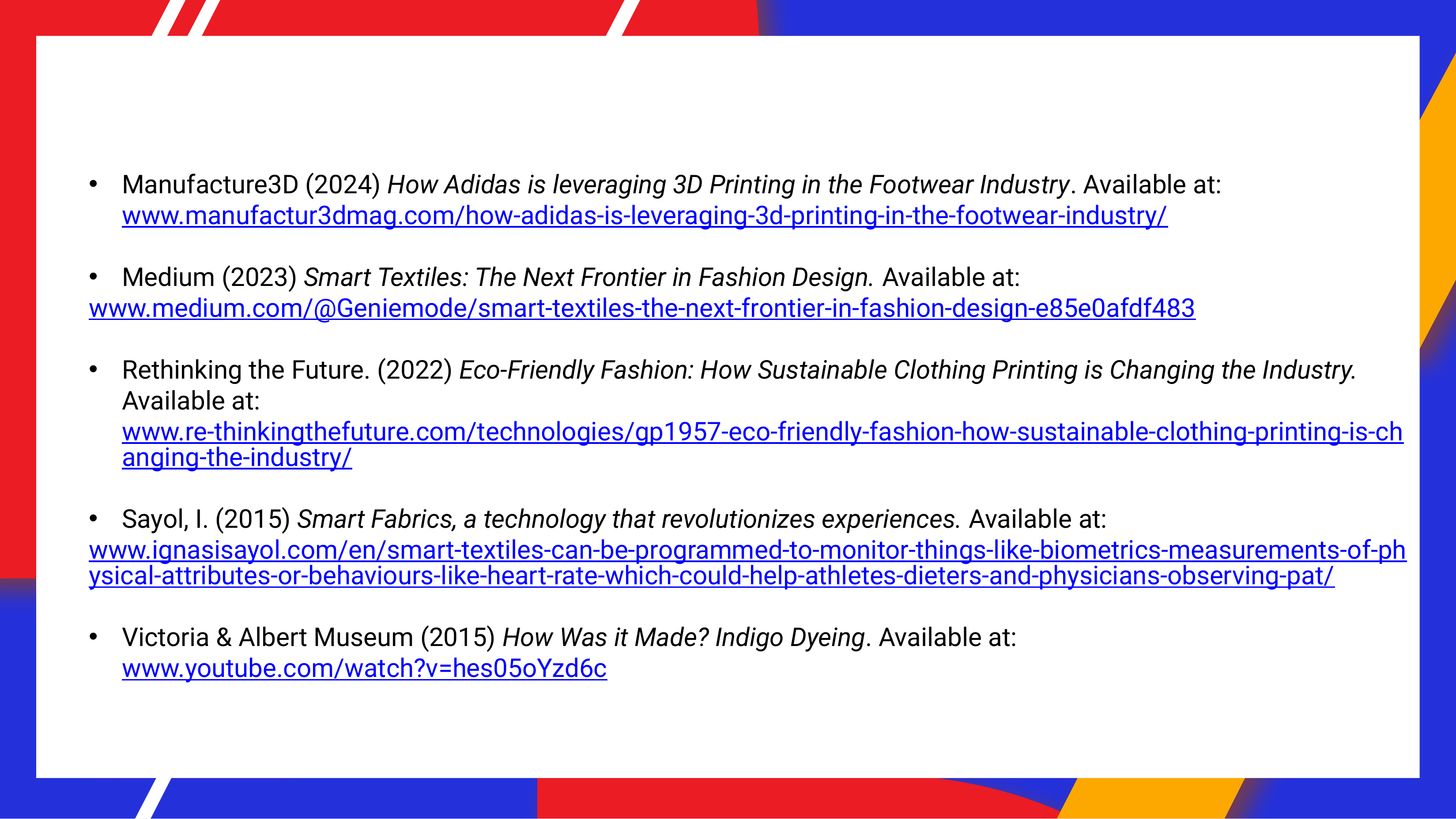

Manufacture3D (2024) How Adidas is leveraging 3D Printing in the Footwear Industry. Available at: www.manufactur3dmag.com/how-adidas-is-leveraging-3d-printing-in-the-footwear-industry/

Medium (2023) Smart Textiles: The Next Frontier in Fashion Design. Available at:
www.medium.com/@Geniemode/smart-textiles-the-next-frontier-in-fashion-design-e85e0afdf483

Rethinking the Future. (2022) Eco-Friendly Fashion: How Sustainable Clothing Printing is Changing the Industry. Available at: www.re-thinkingthefuture.com/technologies/gp1957-eco-friendly-fashion-how-sustainable-clothing-printing-is-changing-the-industry/

Sayol, I. (2015) Smart Fabrics, a technology that revolutionizes experiences. Available at:
www.ignasisayol.com/en/smart-textiles-can-be-programmed-to-monitor-things-like-biometrics-measurements-of-physical-attributes-or-behaviours-like-heart-rate-which-could-help-athletes-dieters-and-physicians-observing-pat/

Victoria & Albert Museum (2015) How Was it Made? Indigo Dyeing. Available at: www.youtube.com/watch?v=hes05oYzd6c